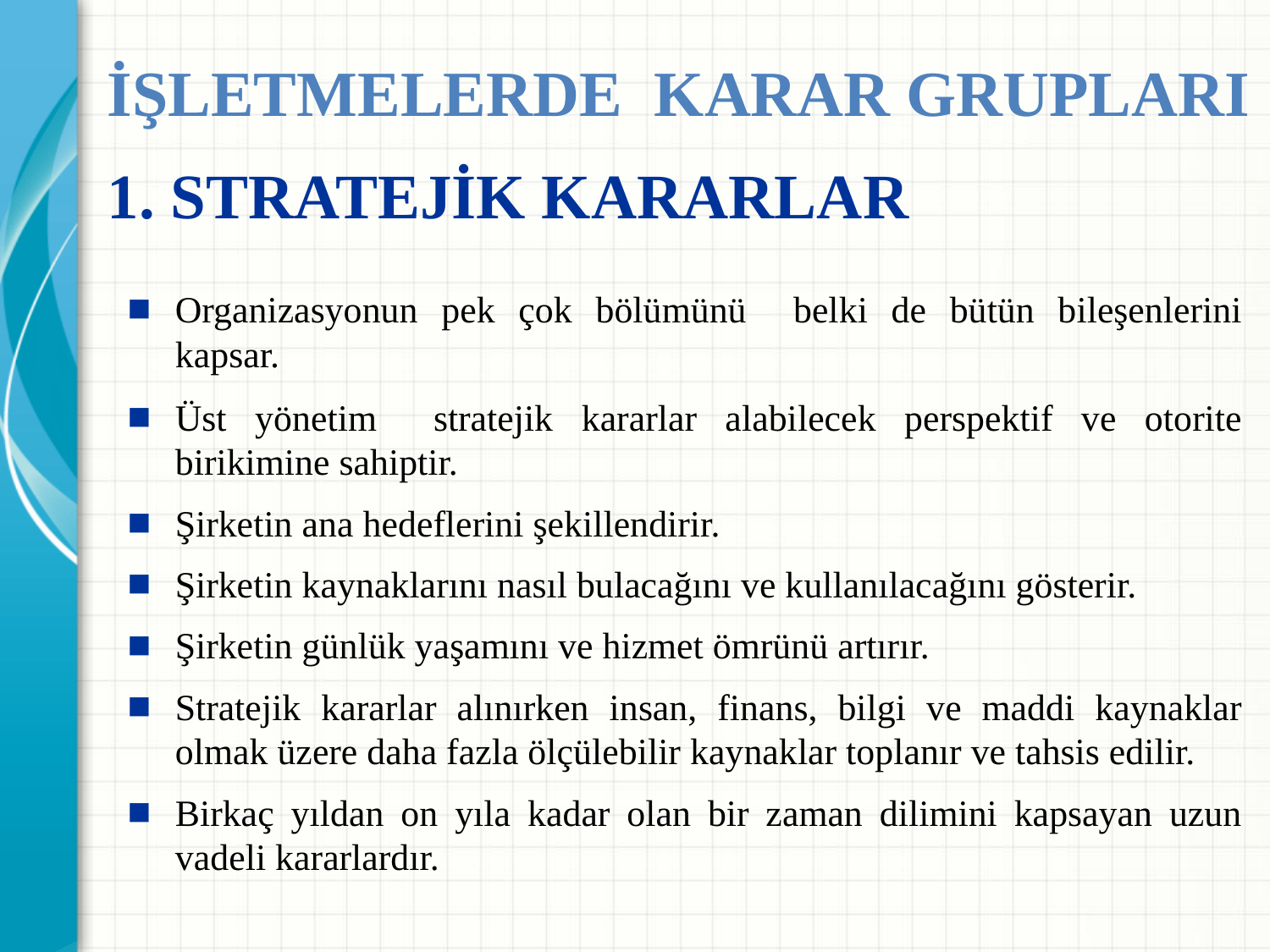

İŞLETMELERDE  KARAR GRUPLARI

1. STRATEJİK KARARLAR

Organizasyonun pek çok bölümünü  belki de bütün bileşenlerini kapsar.

Üst yönetim  stratejik kararlar alabilecek perspektif ve otorite birikimine sahiptir.

Şirketin ana hedeflerini şekillendirir.

Şirketin kaynaklarını nasıl bulacağını ve kullanılacağını gösterir.

Şirketin günlük yaşamını ve hizmet ömrünü artırır.

Stratejik kararlar alınırken insan, finans, bilgi ve maddi kaynaklar olmak üzere daha fazla ölçülebilir kaynaklar toplanır ve tahsis edilir.

Birkaç yıldan on yıla kadar olan bir zaman dilimini kapsayan uzun vadeli kararlardır.